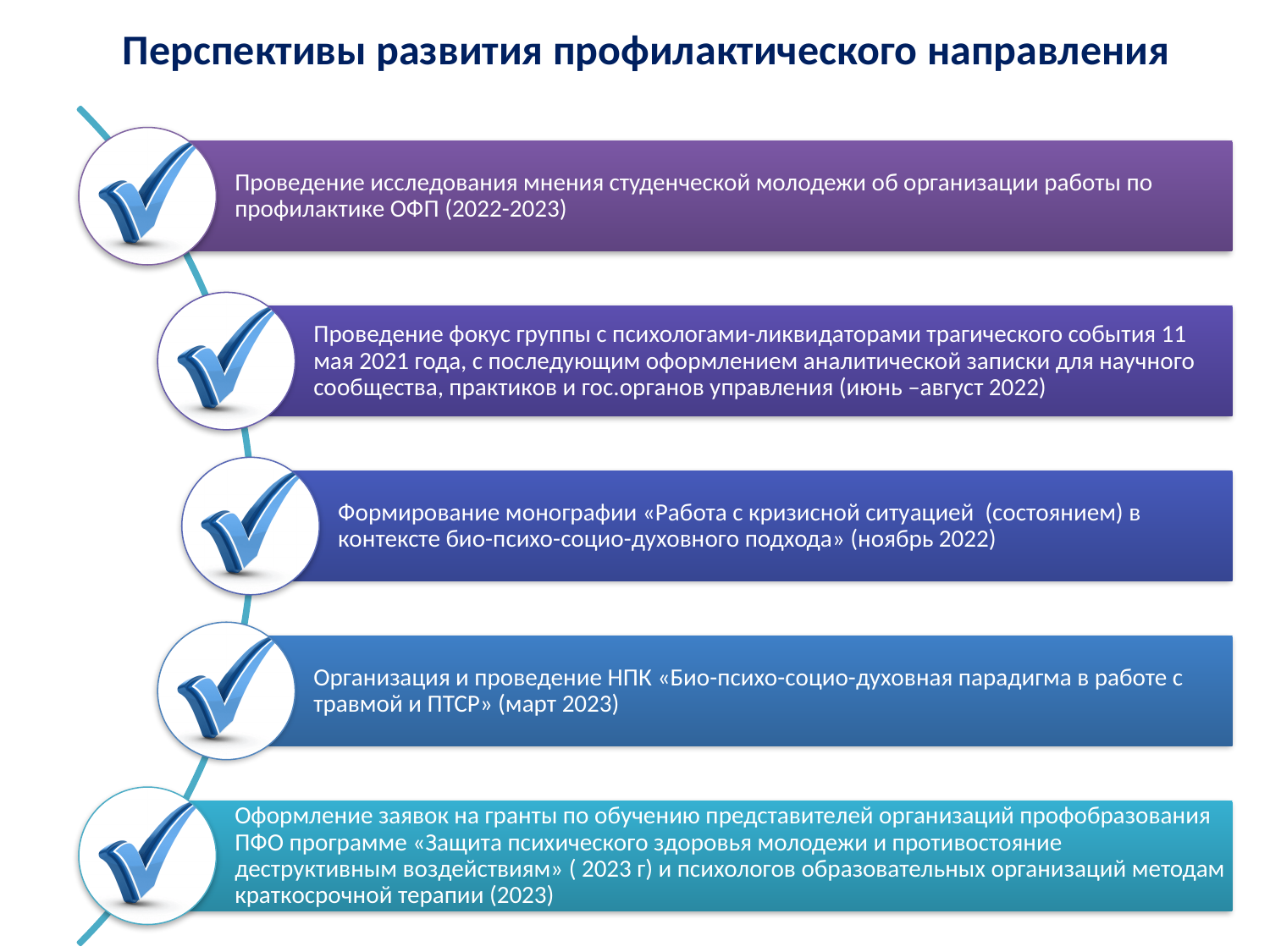

# Перспективы развития профилактического направления
Проведение исследования мнения студенческой молодежи об организации работы по профилактике ОФП (2022-2023)
Проведение фокус группы с психологами-ликвидаторами трагического события 11 мая 2021 года, с последующим оформлением аналитической записки для научного сообщества, практиков и гос.органов управления (июнь –август 2022)
Формирование монографии «Работа с кризисной ситуацией  (состоянием) в контексте био-психо-социо-духовного подхода» (ноябрь 2022)
Организация и проведение НПК «Био-психо-социо-духовная парадигма в работе с травмой и ПТСР» (март 2023)
Оформление заявок на гранты по обучению представителей организаций профобразования ПФО программе «Защита психического здоровья молодежи и противостояние деструктивным воздействиям» ( 2023 г) и психологов образовательных организаций методам краткосрочной терапии (2023)